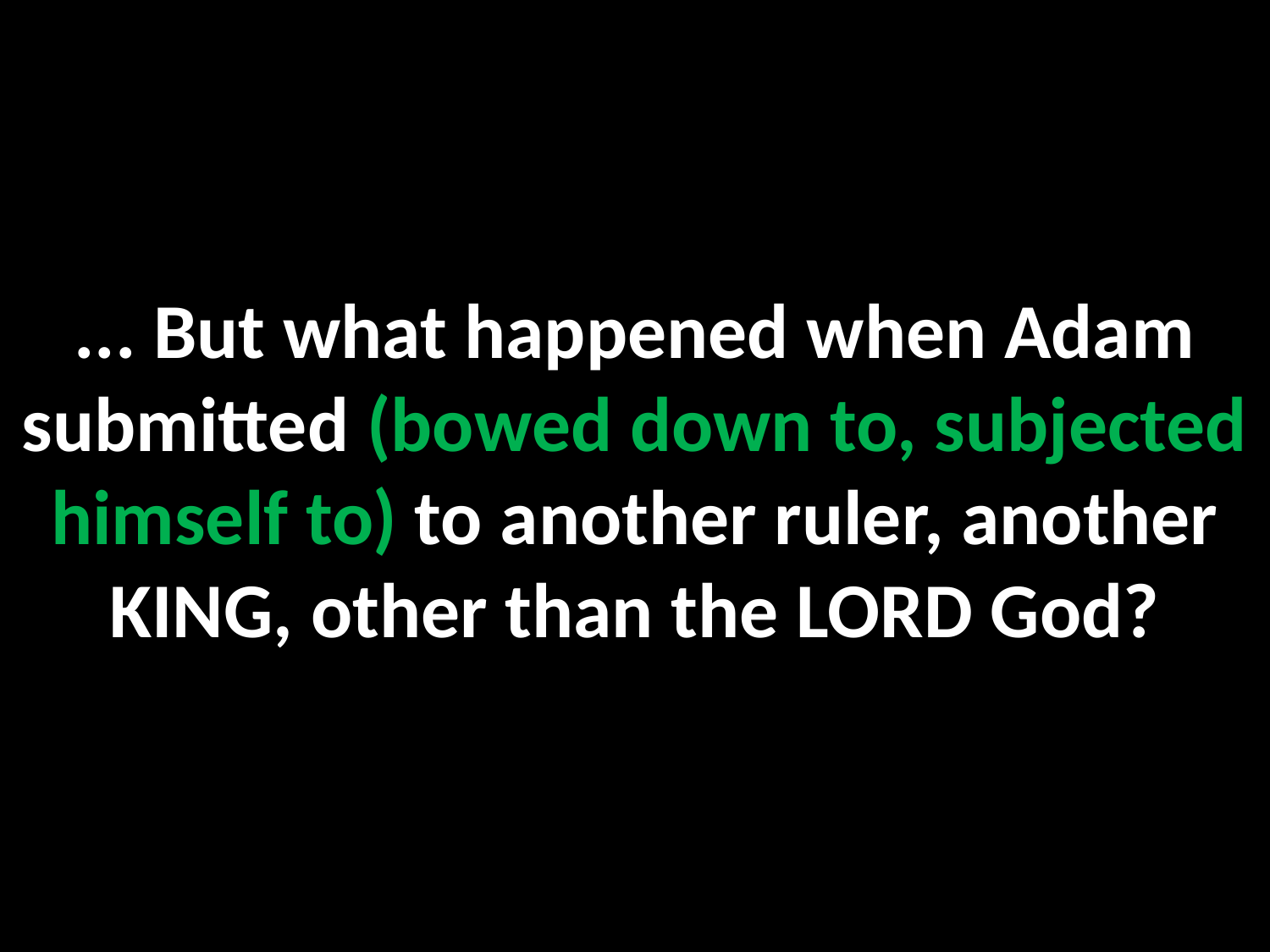

... But what happened when Adam submitted (bowed down to, subjected himself to) to another ruler, another KING, other than the LORD God?